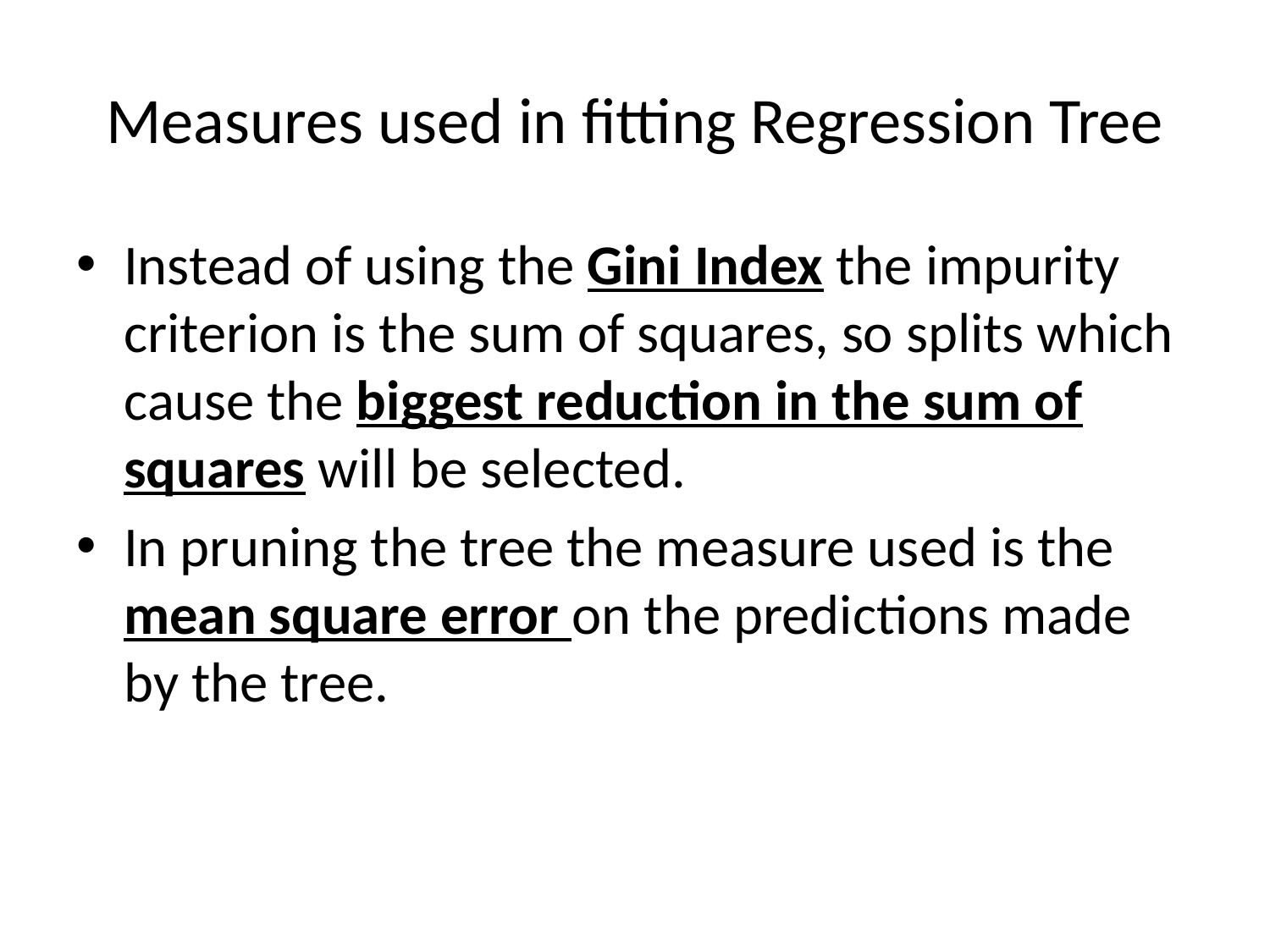

# Measures used in fitting Regression Tree
Instead of using the Gini Index the impurity criterion is the sum of squares, so splits which cause the biggest reduction in the sum of squares will be selected.
In pruning the tree the measure used is the mean square error on the predictions made by the tree.